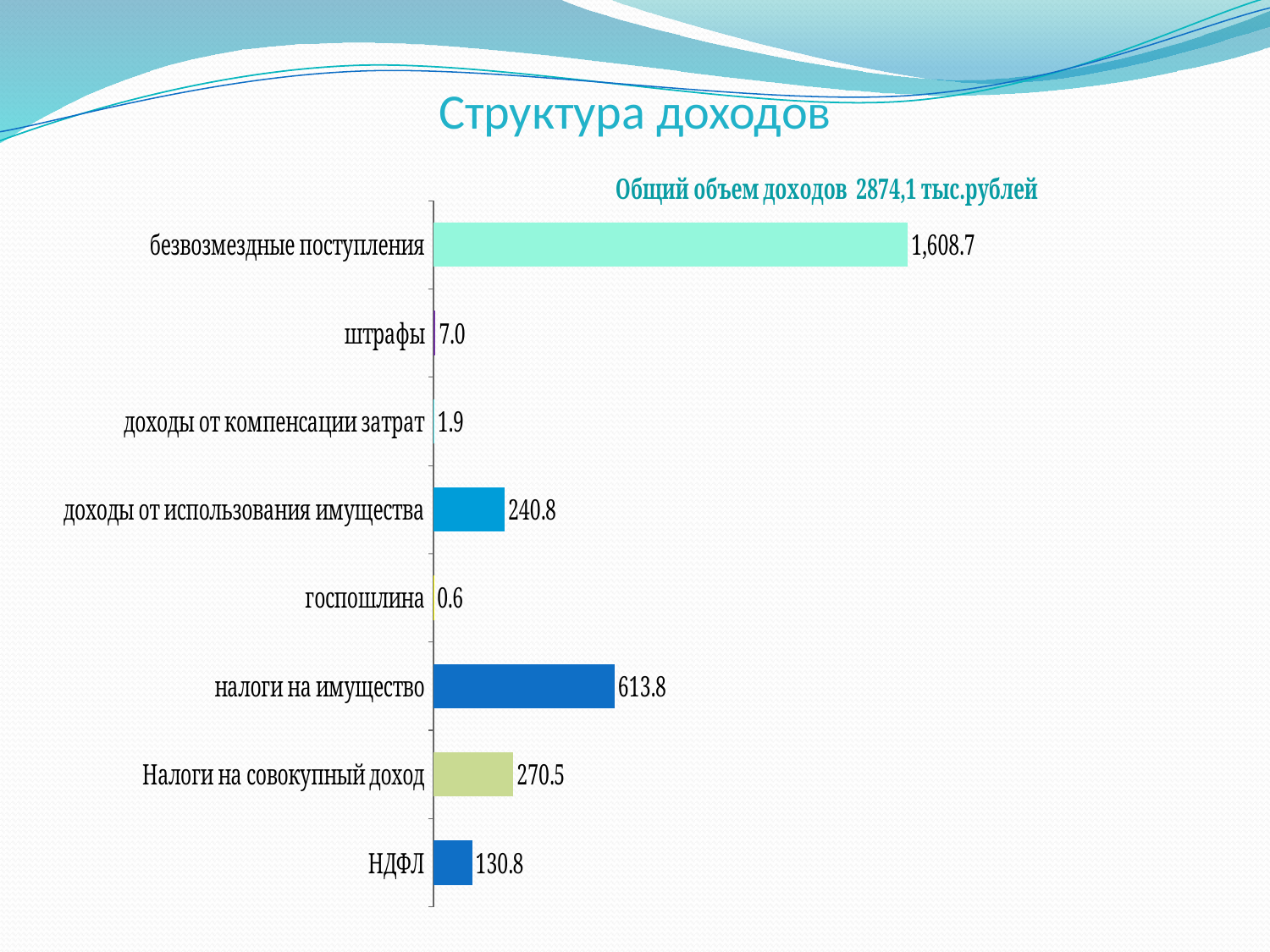

# Структура доходов

### Chart: Общий объем доходов  2874,1 тыс.рублей

| Category | Общий объем доходов 1870,0 тыс.рублей |
|---|---|
| НДФЛ | 130.8 |
| Налоги на совокупный доход | 270.5 |
| налоги на имущество | 613.8 |
| госпошлина | 0.6 |
| доходы от использования имущества | 240.8 |
| доходы от компенсации затрат | 1.9 |
| штрафы | 7.0 |
| безвозмездные поступления | 1608.7 |